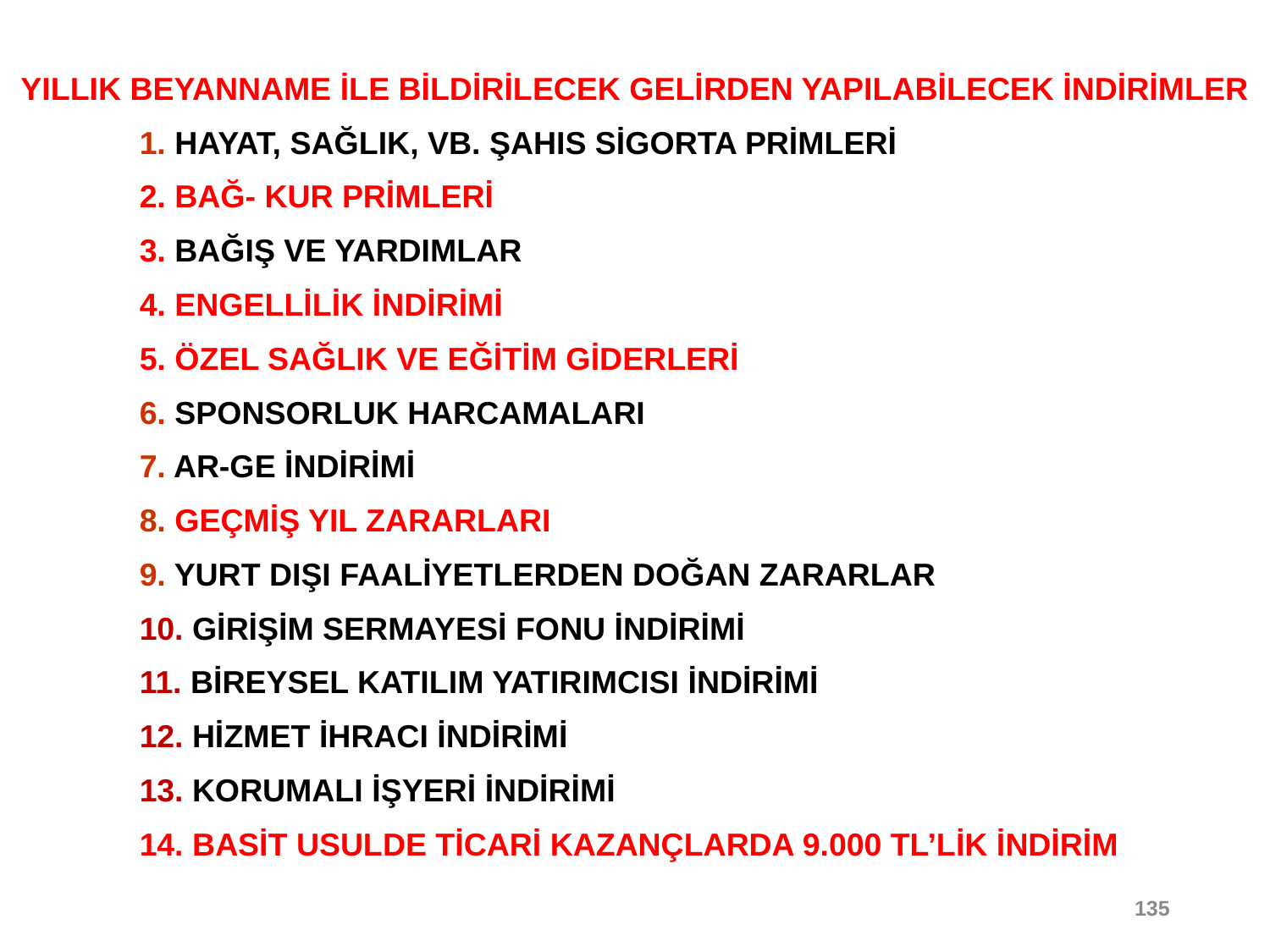

YILLIK BEYANNAME İLE BİLDİRİLECEK GELİRDEN YAPILABİLECEK İNDİRİMLER
 	1. HAYAT, SAĞLIK, VB. ŞAHIS SİGORTA PRİMLERİ
  	2. BAĞ- KUR PRİMLERİ
	3. BAĞIŞ VE YARDIMLAR
	4. ENGELLİLİK İNDİRİMİ
	5. ÖZEL SAĞLIK VE EĞİTİM GİDERLERİ
	6. SPONSORLUK HARCAMALARI
	7. AR-GE İNDİRİMİ
  	8. GEÇMİŞ YIL ZARARLARI
   	9. YURT DIŞI FAALİYETLERDEN DOĞAN ZARARLAR
	10. GİRİŞİM SERMAYESİ FONU İNDİRİMİ
	11. BİREYSEL KATILIM YATIRIMCISI İNDİRİMİ
	12. HİZMET İHRACI İNDİRİMİ
	13. KORUMALI İŞYERİ İNDİRİMİ
	14. BASİT USULDE TİCARİ KAZANÇLARDA 9.000 TL’LİK İNDİRİM

135